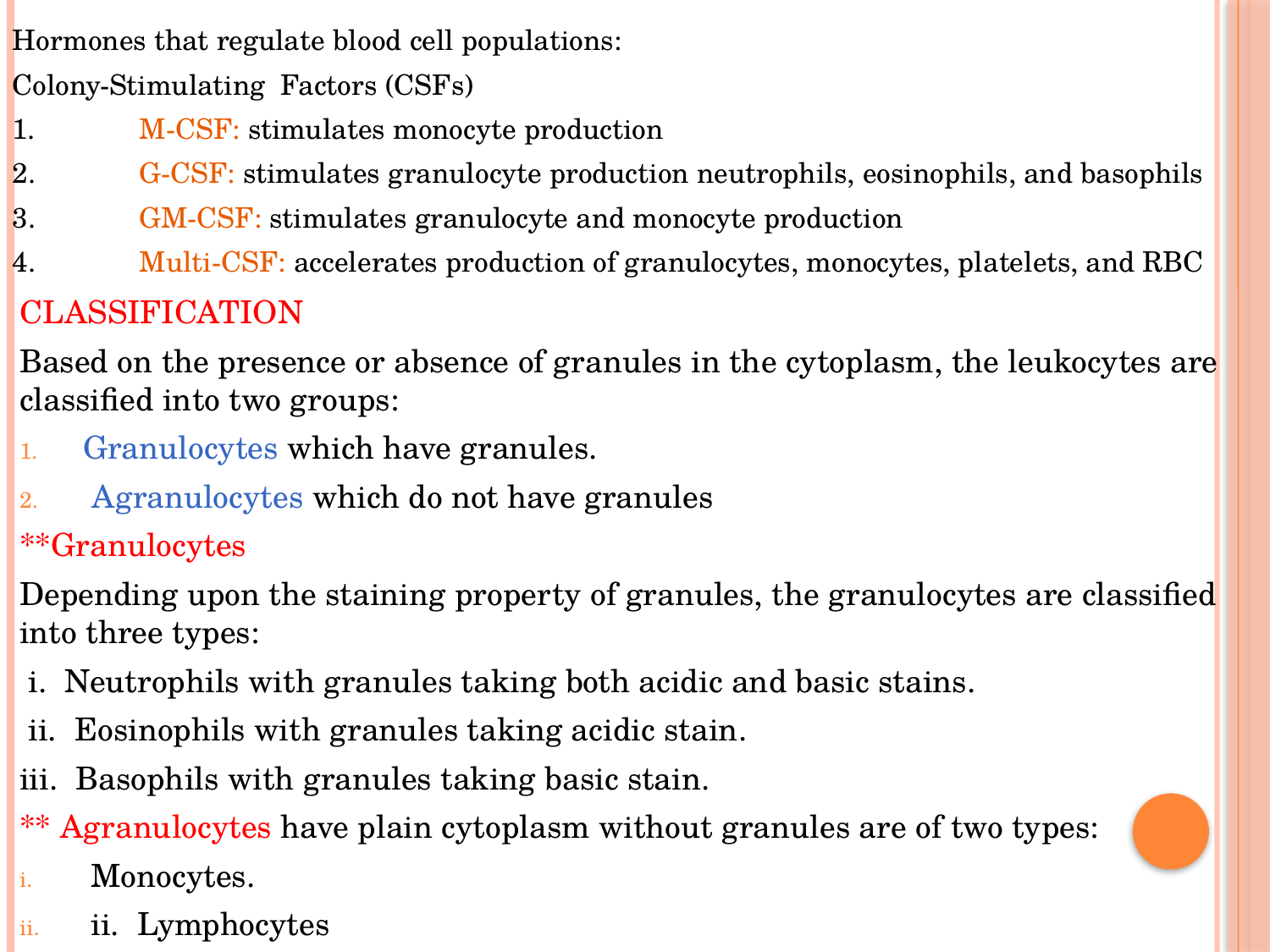

Hormones that regulate blood cell populations:
Colony-Stimulating  Factors (CSFs)
1.	M-CSF: stimulates monocyte production
2.	G-CSF: stimulates granulocyte production neutrophils, eosinophils, and basophils
3.	GM-CSF: stimulates granulocyte and monocyte production
4.	Multi-CSF: accelerates production of granulocytes, monocytes, platelets, and RBC
CLASSIFICATION
Based on the presence or absence of granules in the cytoplasm, the leukocytes are classified into two groups:
Granulocytes which have granules.
 Agranulocytes which do not have granules
**Granulocytes
Depending upon the staining property of granules, the granulocytes are classified into three types:
 i.  Neutrophils with granules taking both acidic and basic stains.
 ii.  Eosinophils with granules taking acidic stain.
iii.  Basophils with granules taking basic stain.
** Agranulocytes have plain cytoplasm without granules are of two types:
Monocytes.
ii.  Lymphocytes